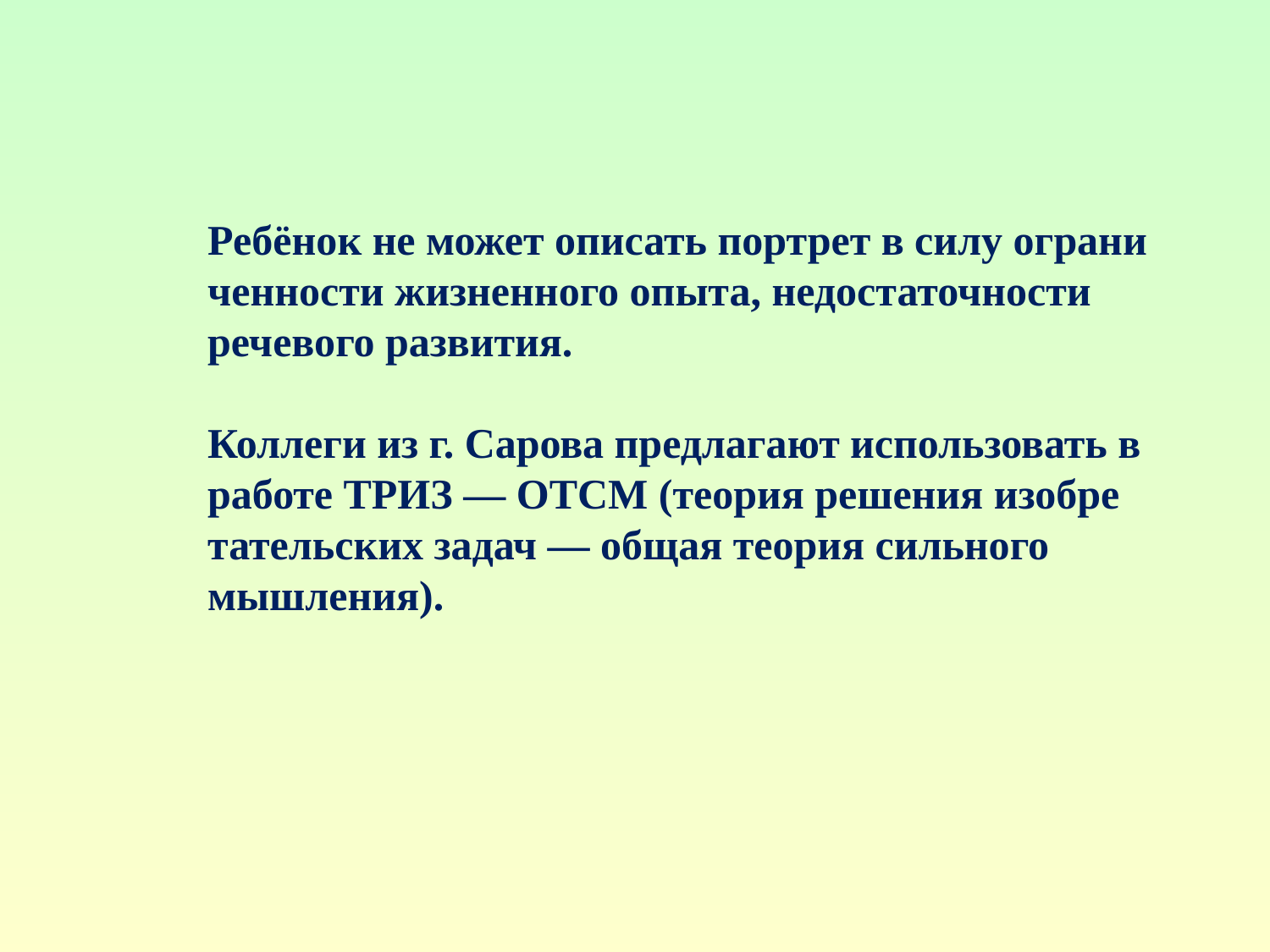

# Ребёнок не может описать портрет в силу ограни­ченности жизненного опыта, недостаточности речевого раз­вития. Коллеги из г. Сарова предлагают использовать в работе ТРИЗ — ОТСМ (теория решения изобре­тательских задач — общая теория сильного мышления).